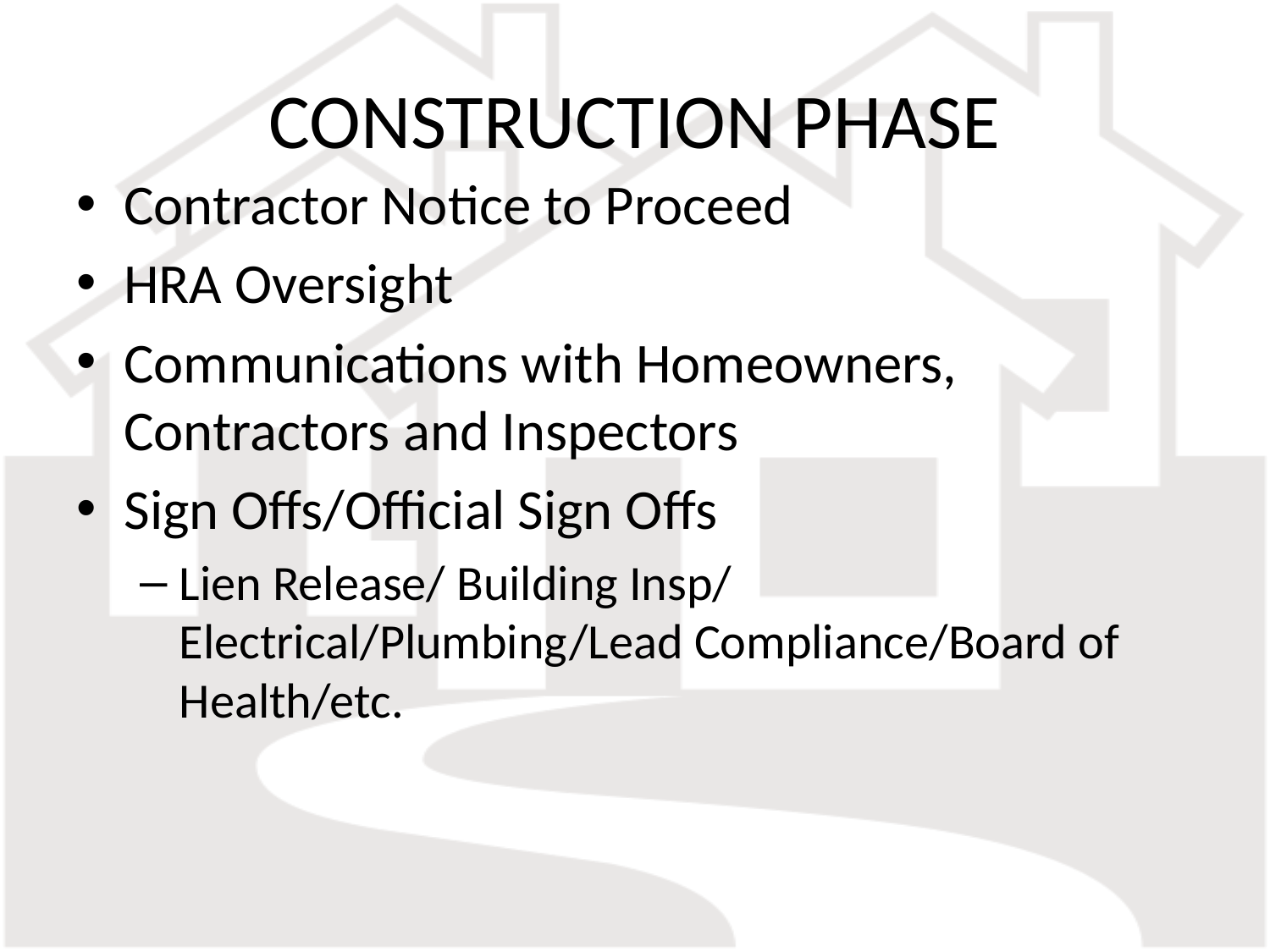

# CONSTRUCTION PHASE
Contractor Notice to Proceed
HRA Oversight
Communications with Homeowners, Contractors and Inspectors
Sign Offs/Official Sign Offs
Lien Release/ Building Insp/ Electrical/Plumbing/Lead Compliance/Board of Health/etc.